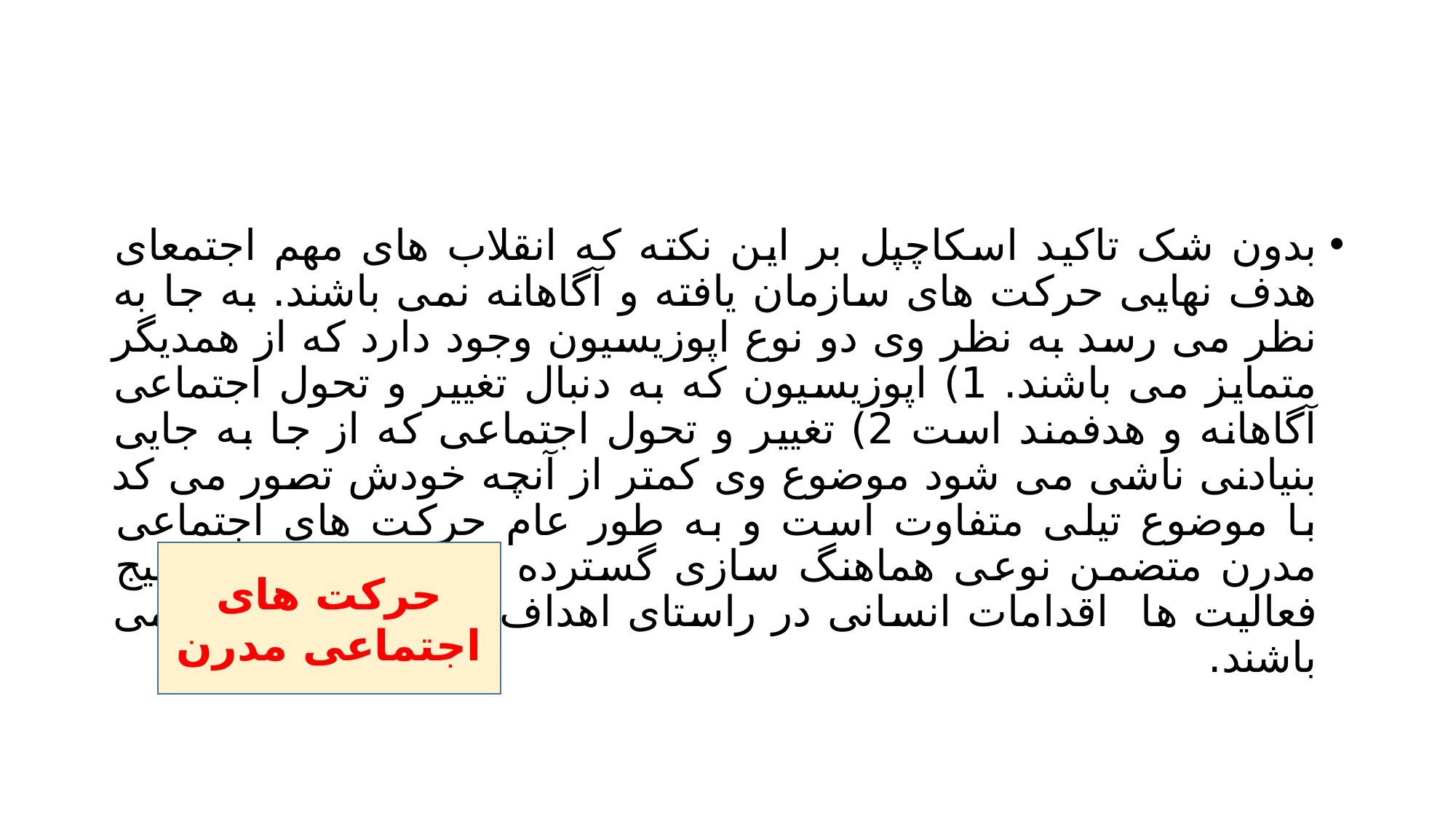

#
بدون شک تاکید اسکاچپل بر این نکته که انقلاب های مهم اجتمعای هدف نهایی حرکت های سازمان یافته و آگاهانه نمی باشند. به جا به نظر می رسد به نظر وی دو نوع اپوزیسیون وجود دارد که از همدیگر متمایز می باشند. 1) اپوزیسیون که به دنبال تغییر و تحول اجتماعی آگاهانه و هدفمند است 2) تغییر و تحول اجتماعی که از جا به جایی بنیادنی ناشی می شود موضوع وی کمتر از آنچه خودش تصور می کد با موضوع تیلی متفاوت است و به طور عام حرکت های اجتماعی مدرن متضمن نوعی هماهنگ سازی گسترده و غیر معمول و بسیج فعالیت ها  اقدامات انسانی در راستای اهداف و یا منافع جمعی می باشند.
حرکت های اجتماعی مدرن